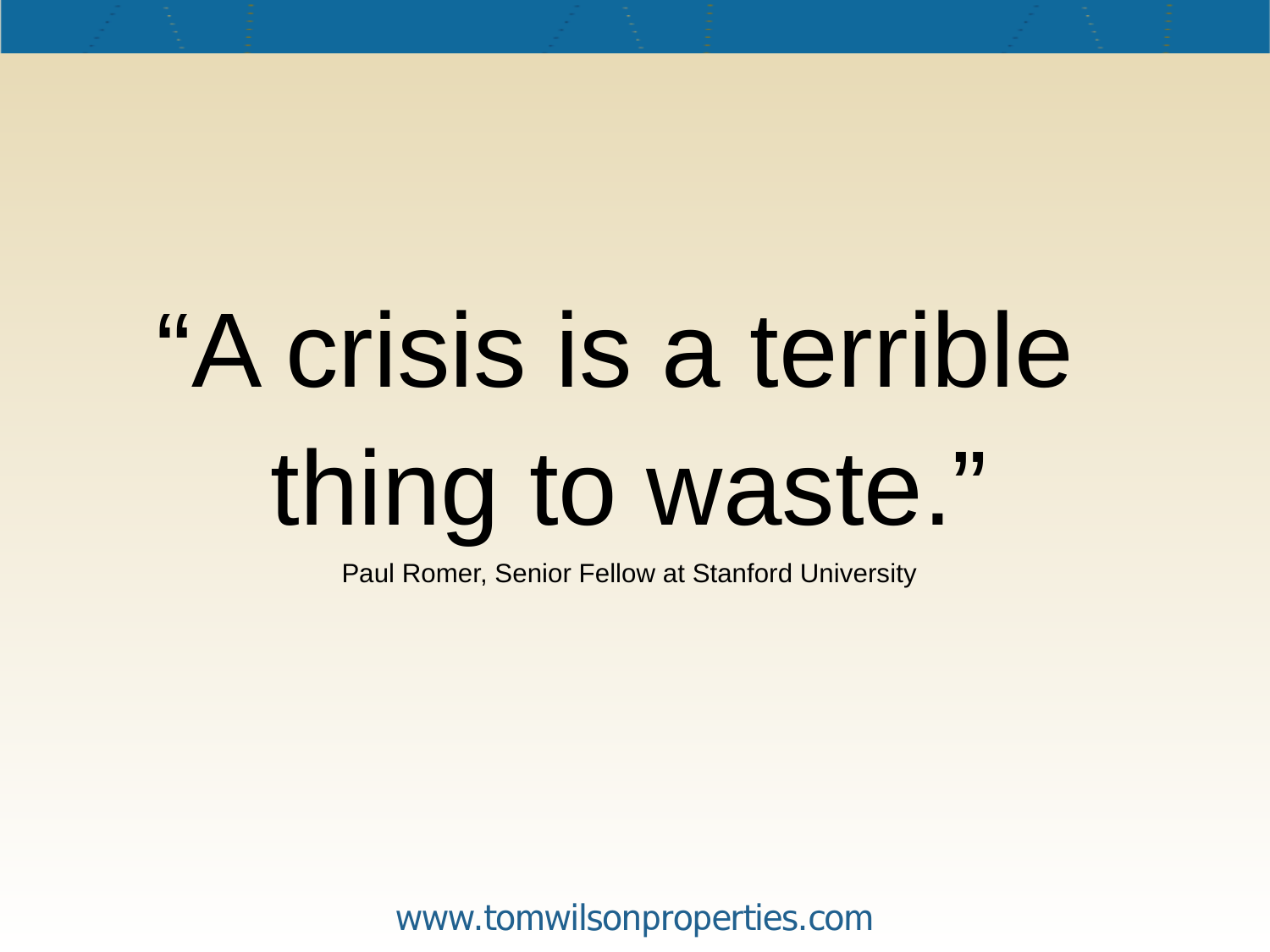

“A crisis is a terrible
thing to waste.”
Paul Romer, Senior Fellow at Stanford University
www.tomwilsonproperties.com